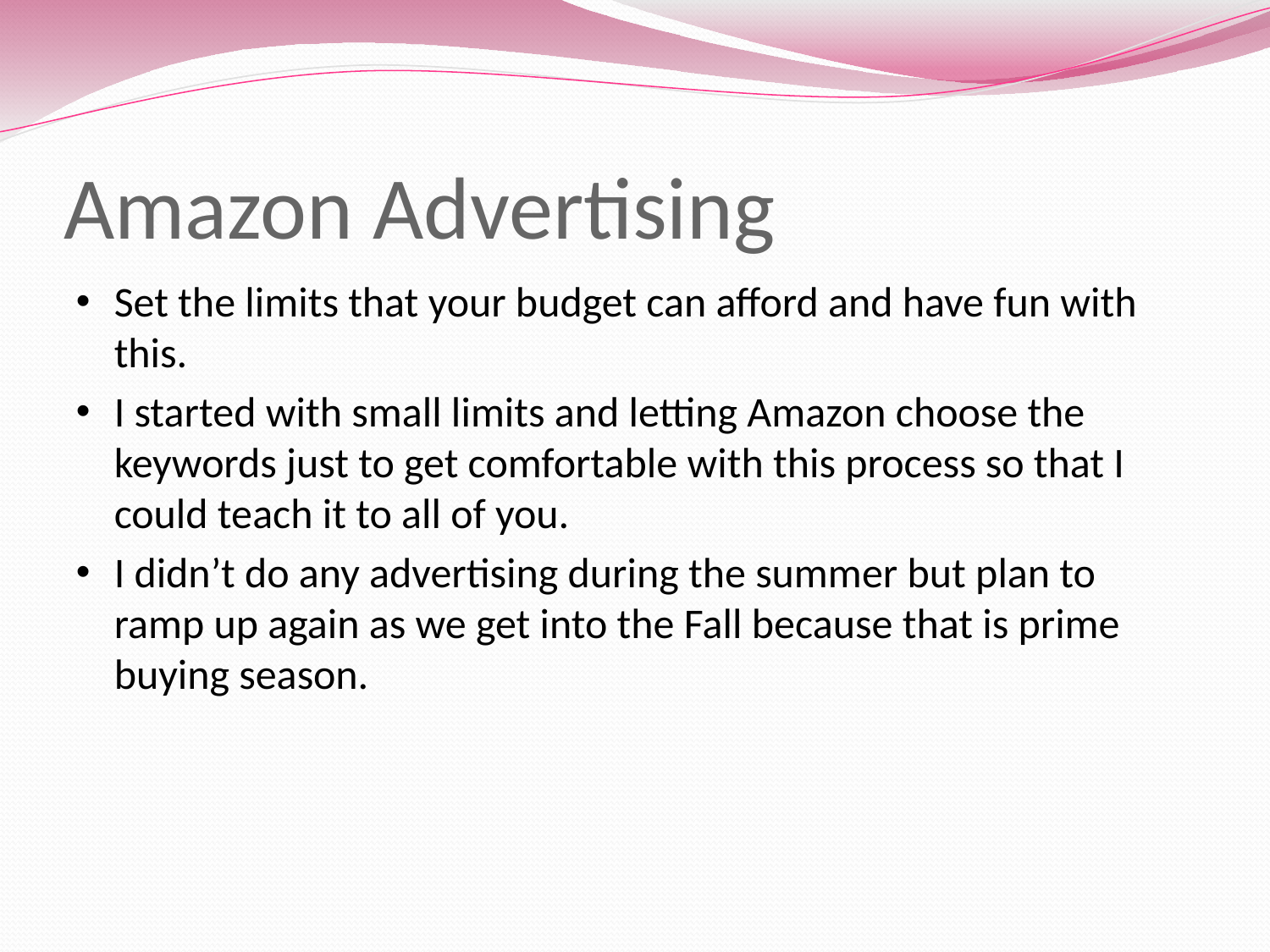

# Amazon Advertising
Set the limits that your budget can afford and have fun with this.
I started with small limits and letting Amazon choose the keywords just to get comfortable with this process so that I could teach it to all of you.
I didn’t do any advertising during the summer but plan to ramp up again as we get into the Fall because that is prime buying season.